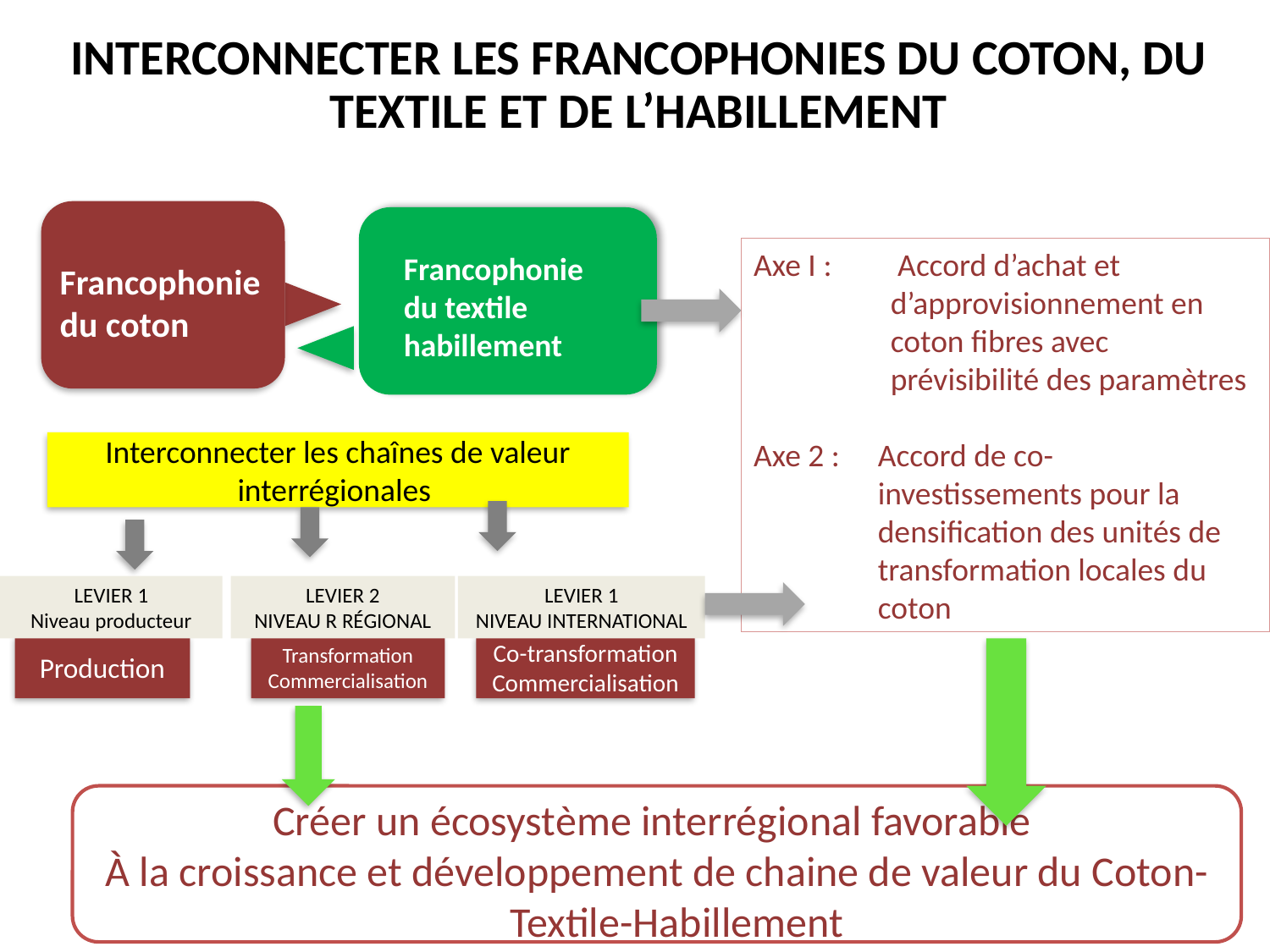

Interconnecter les Francophonies du coton, du textile et de l’habillement

Axe I :	 Accord d’achat et d’approvisionnement en coton fibres avec prévisibilité des paramètres

Axe 2 : 	Accord de co-investissements pour la densification des unités de transformation locales du coton
Francophonie du textile habillement
Francophonie du coton

Interconnecter les chaînes de valeur interrégionales

Levier 1
Niveau producteur
Levier 2
Niveau r régional
Levier 1
Niveau international

Production
Transformation
Commercialisation
Co-transformation
Commercialisation

Créer un écosystème interrégional favorable
À la croissance et développement de chaine de valeur du Coton-Textile-Habillement